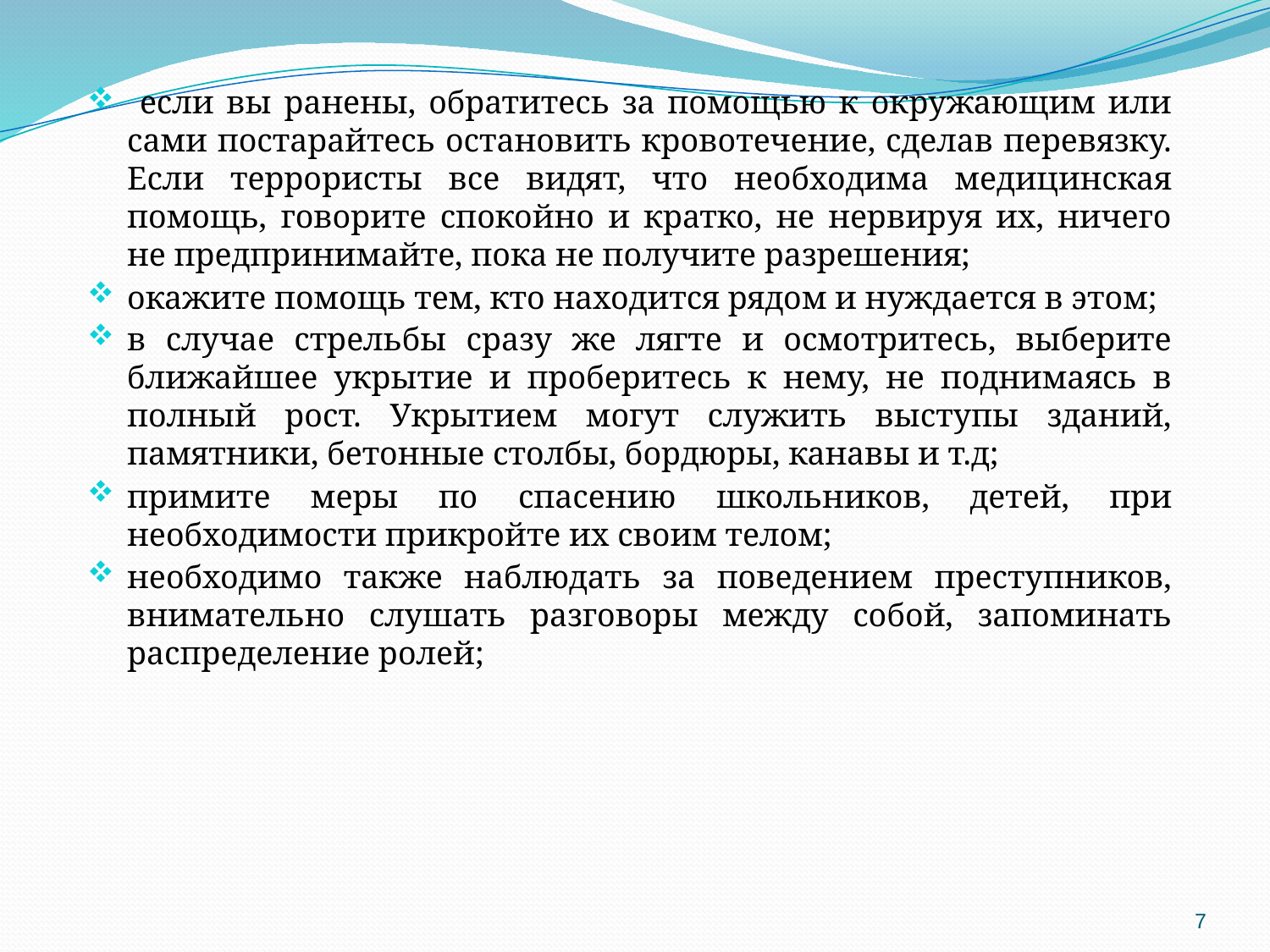

если вы ранены, обратитесь за помощью к окружающим или сами постарайтесь остановить кровотечение, сделав перевязку. Если террористы все видят, что необходима медицинская помощь, говорите спокойно и кратко, не нервируя их, ничего не предпринимайте, пока не получите разрешения;
окажите помощь тем, кто находится рядом и нуждается в этом;
в случае стрельбы сразу же лягте и осмотритесь, выберите ближайшее укрытие и проберитесь к нему, не поднимаясь в полный рост. Укрытием могут служить выступы зданий, памятники, бетонные столбы, бордюры, канавы и т.д;
примите меры по спасению школьников, детей, при необходимости прикройте их своим телом;
необходимо также наблюдать за поведением преступников, внимательно слушать разговоры между собой, запоминать распределение ролей;

7